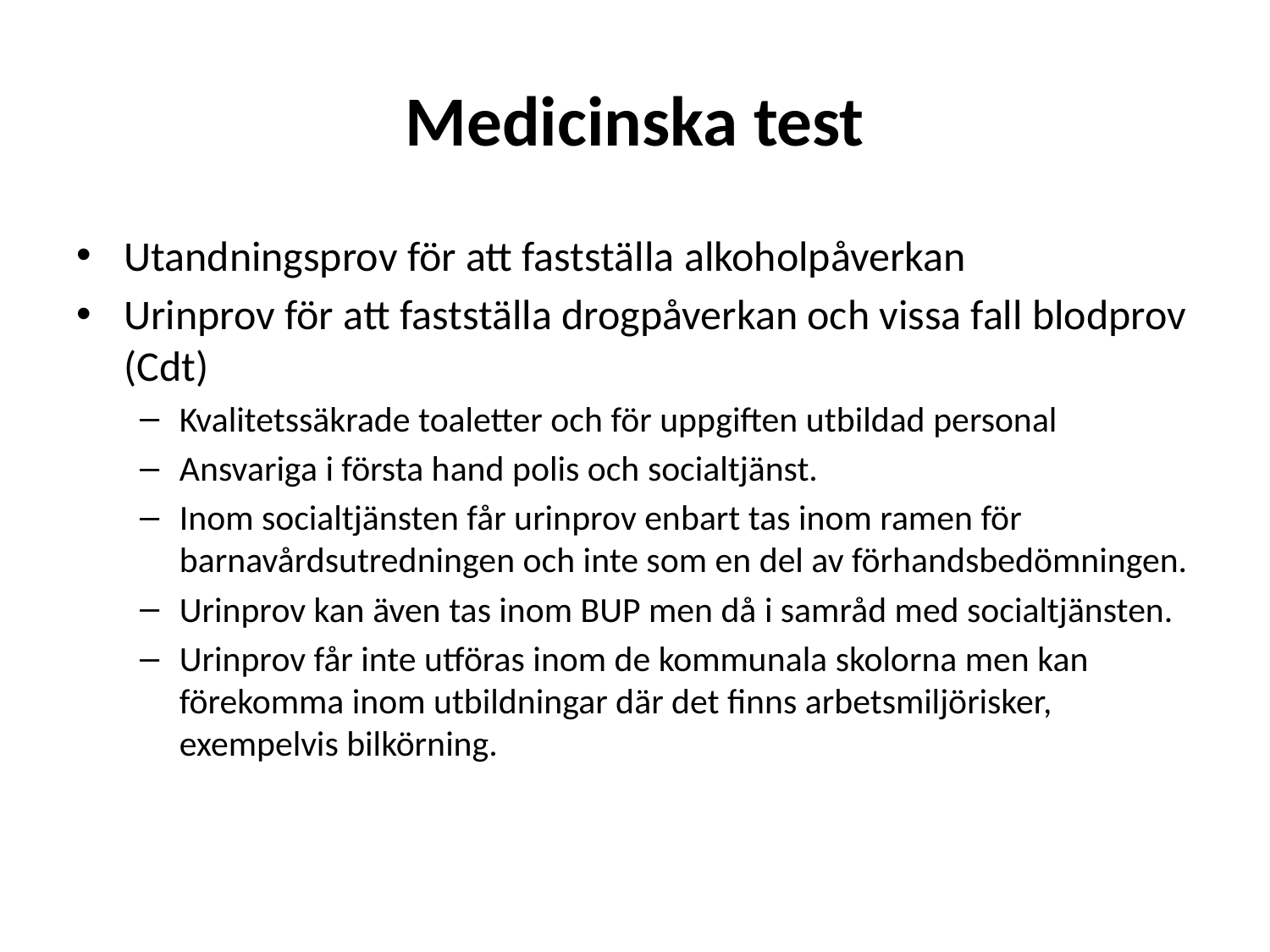

# Medicinska test
Utandningsprov för att fastställa alkoholpåverkan
Urinprov för att fastställa drogpåverkan och vissa fall blodprov (Cdt)
Kvalitetssäkrade toaletter och för uppgiften utbildad personal
Ansvariga i första hand polis och socialtjänst.
Inom socialtjänsten får urinprov enbart tas inom ramen för barnavårdsutredningen och inte som en del av förhandsbedömningen.
Urinprov kan även tas inom BUP men då i samråd med socialtjänsten.
Urinprov får inte utföras inom de kommunala skolorna men kan förekomma inom utbildningar där det finns arbetsmiljörisker, exempelvis bilkörning.